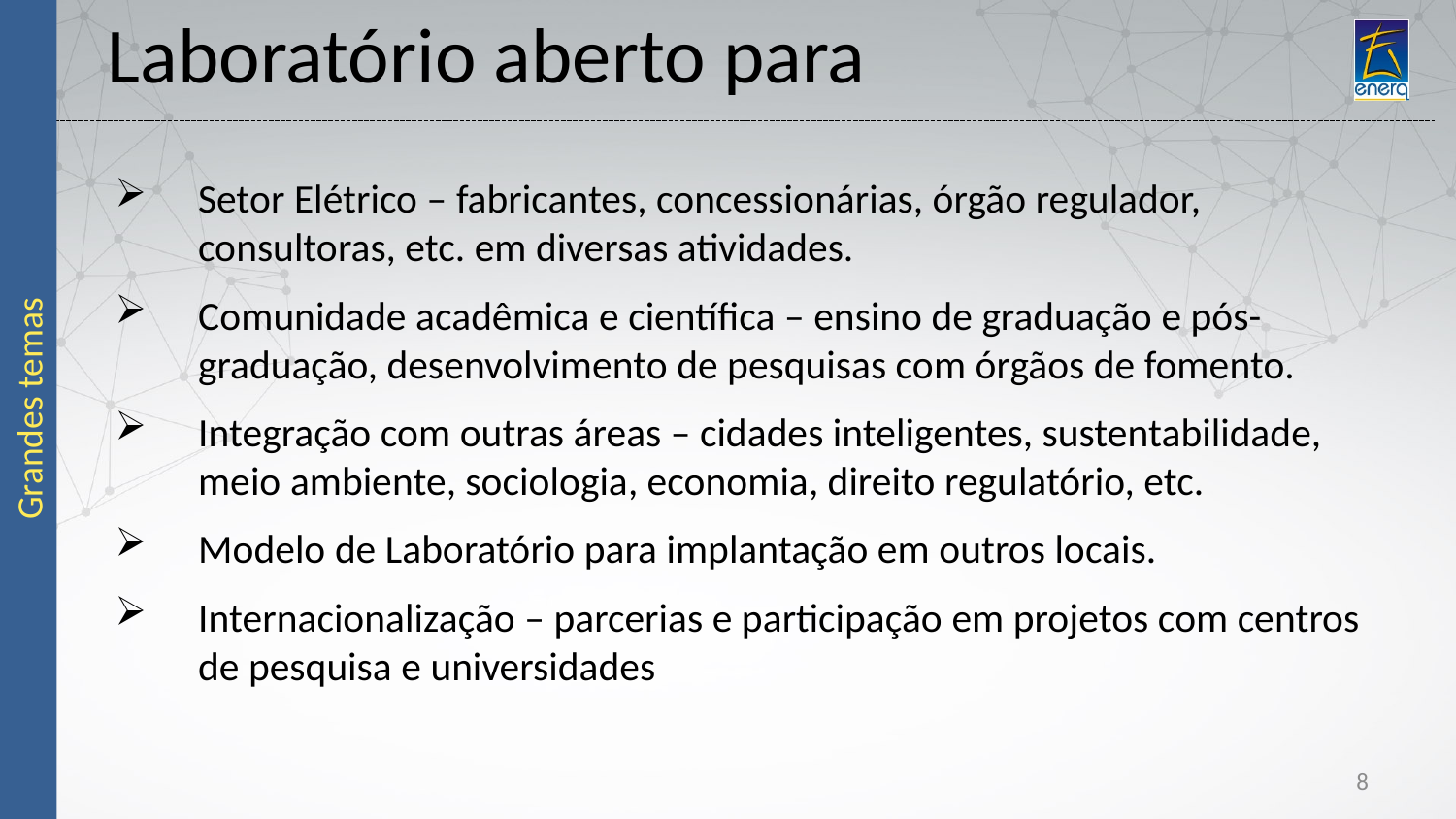

# Laboratório aberto para
Setor Elétrico – fabricantes, concessionárias, órgão regulador, consultoras, etc. em diversas atividades.
Comunidade acadêmica e científica – ensino de graduação e pós-graduação, desenvolvimento de pesquisas com órgãos de fomento.
Integração com outras áreas – cidades inteligentes, sustentabilidade, meio ambiente, sociologia, economia, direito regulatório, etc.
Modelo de Laboratório para implantação em outros locais.
Internacionalização – parcerias e participação em projetos com centros de pesquisa e universidades
Grandes temas
8